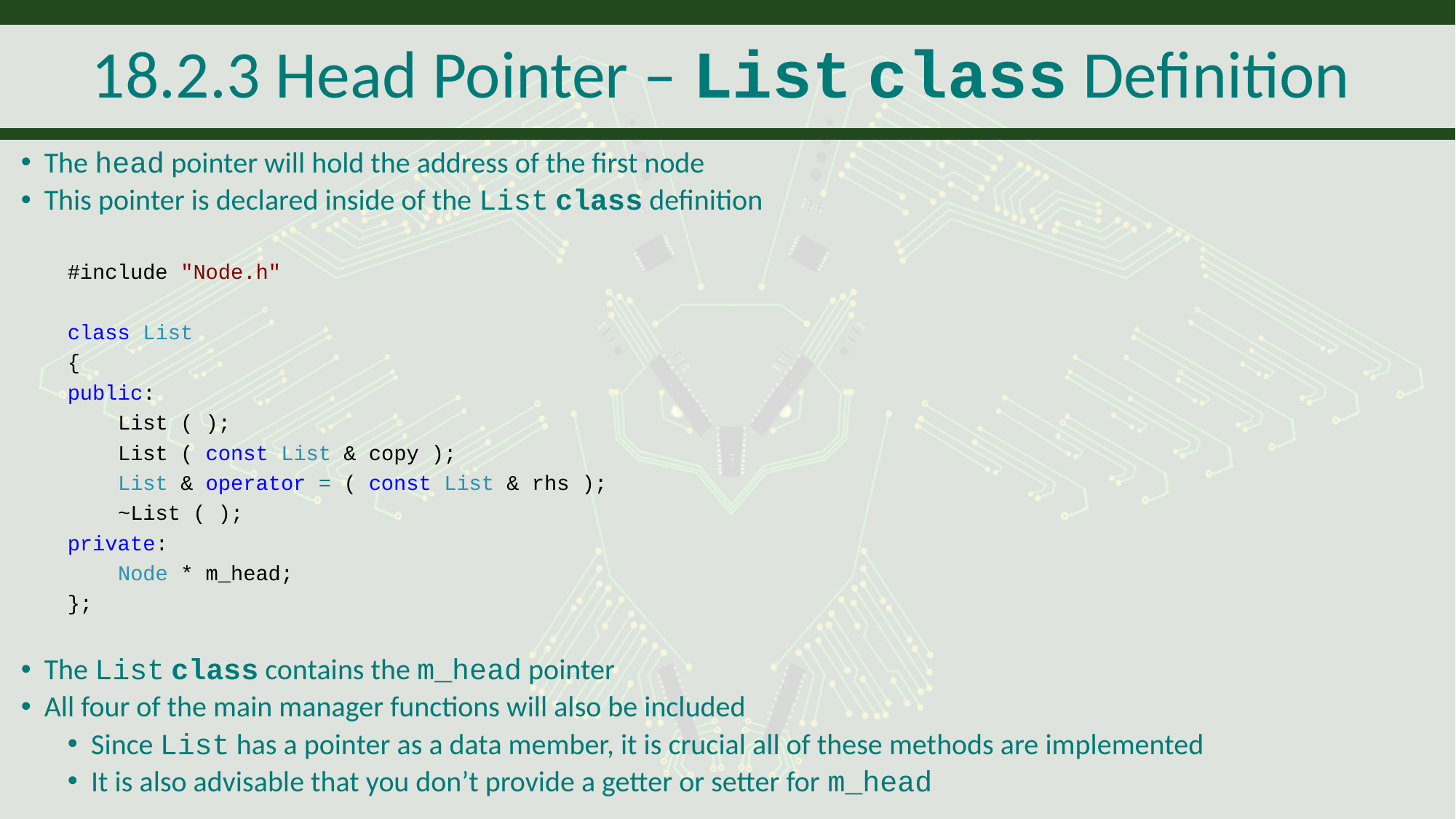

# 18.2.3 Head Pointer – List class Definition
The head pointer will hold the address of the first node
This pointer is declared inside of the List class definition

#include "Node.h"

class List
{
public:
    List ( );
    List ( const List & copy );
    List & operator = ( const List & rhs );
    ~List ( );
private:
    Node * m_head;
};

The List class contains the m_head pointer
All four of the main manager functions will also be included
Since List has a pointer as a data member, it is crucial all of these methods are implemented
It is also advisable that you don’t provide a getter or setter for m_head